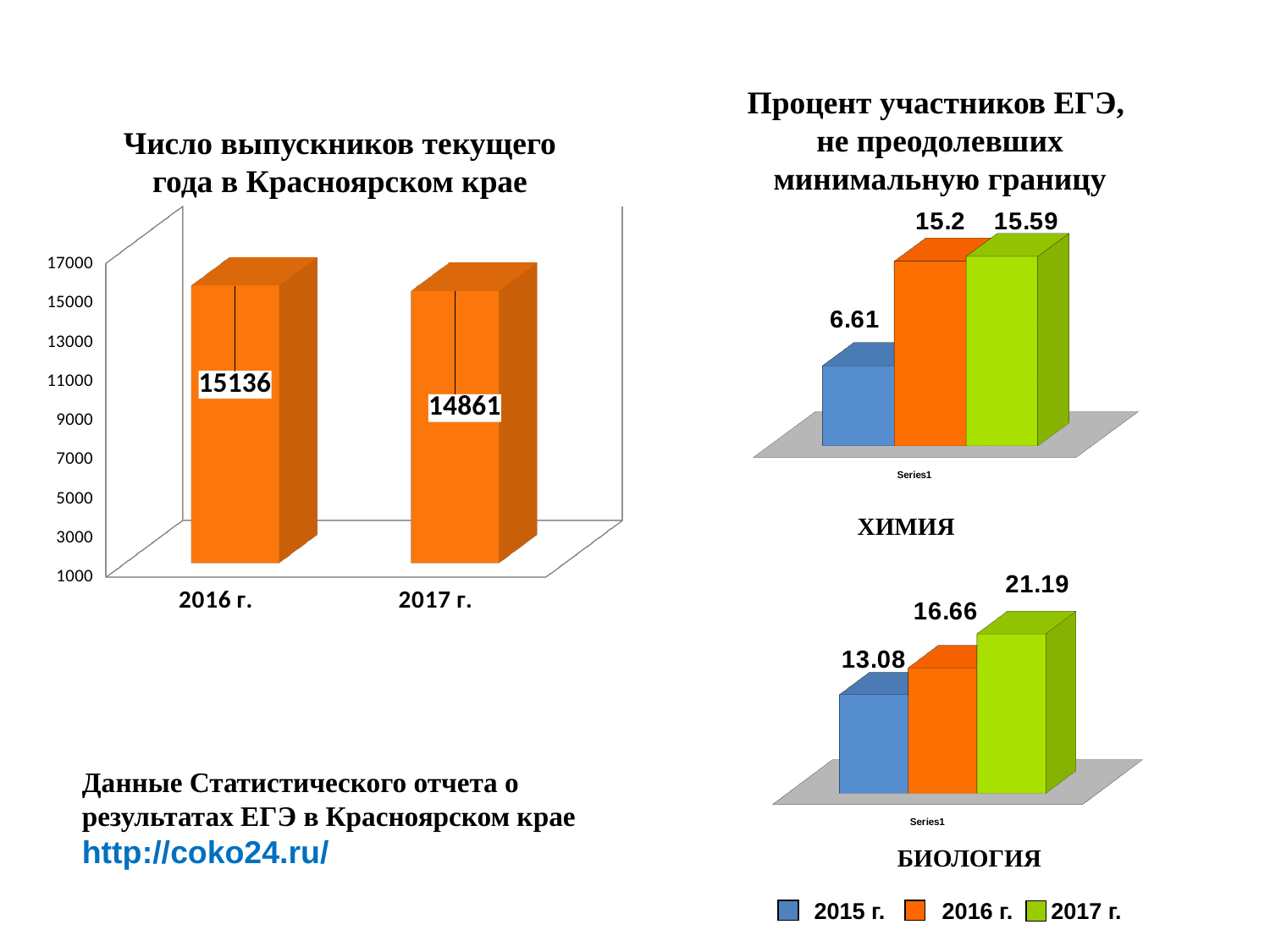

Процент участников ЕГЭ,
не преодолевших минимальную границу
Число выпускников текущего года в Красноярском крае

[unsupported chart]

[unsupported chart]

ХИМИЯ

[unsupported chart]

Данные Статистического отчета о результатах ЕГЭ в Красноярском крае
http://coko24.ru/
БИОЛОГИЯ
2015 г.         2016 г.      2017 г.